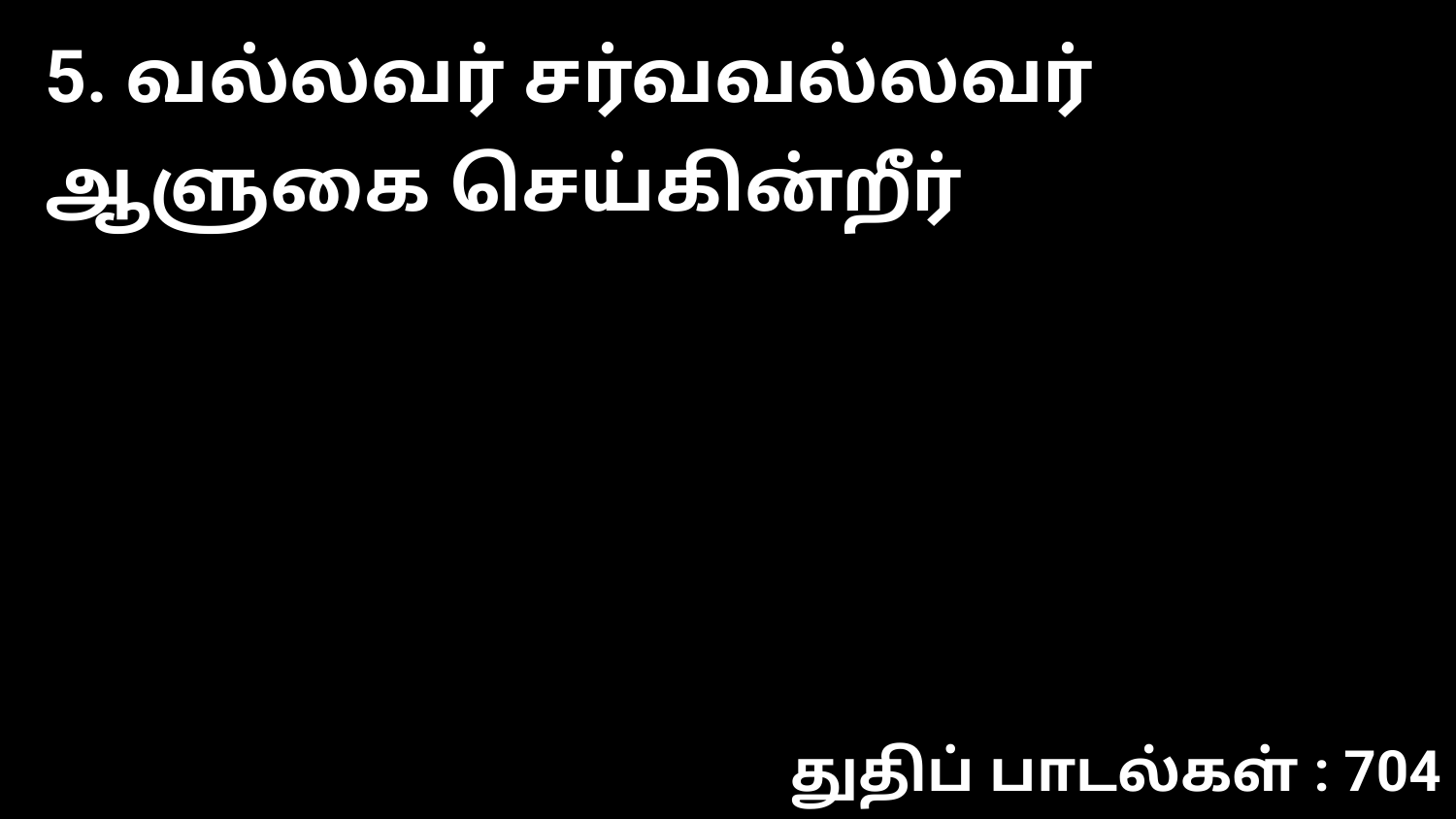

5. வல்லவர் சர்வவல்லவர் ஆளுகை செய்கின்றீர்
துதிப் பாடல்கள் : 704